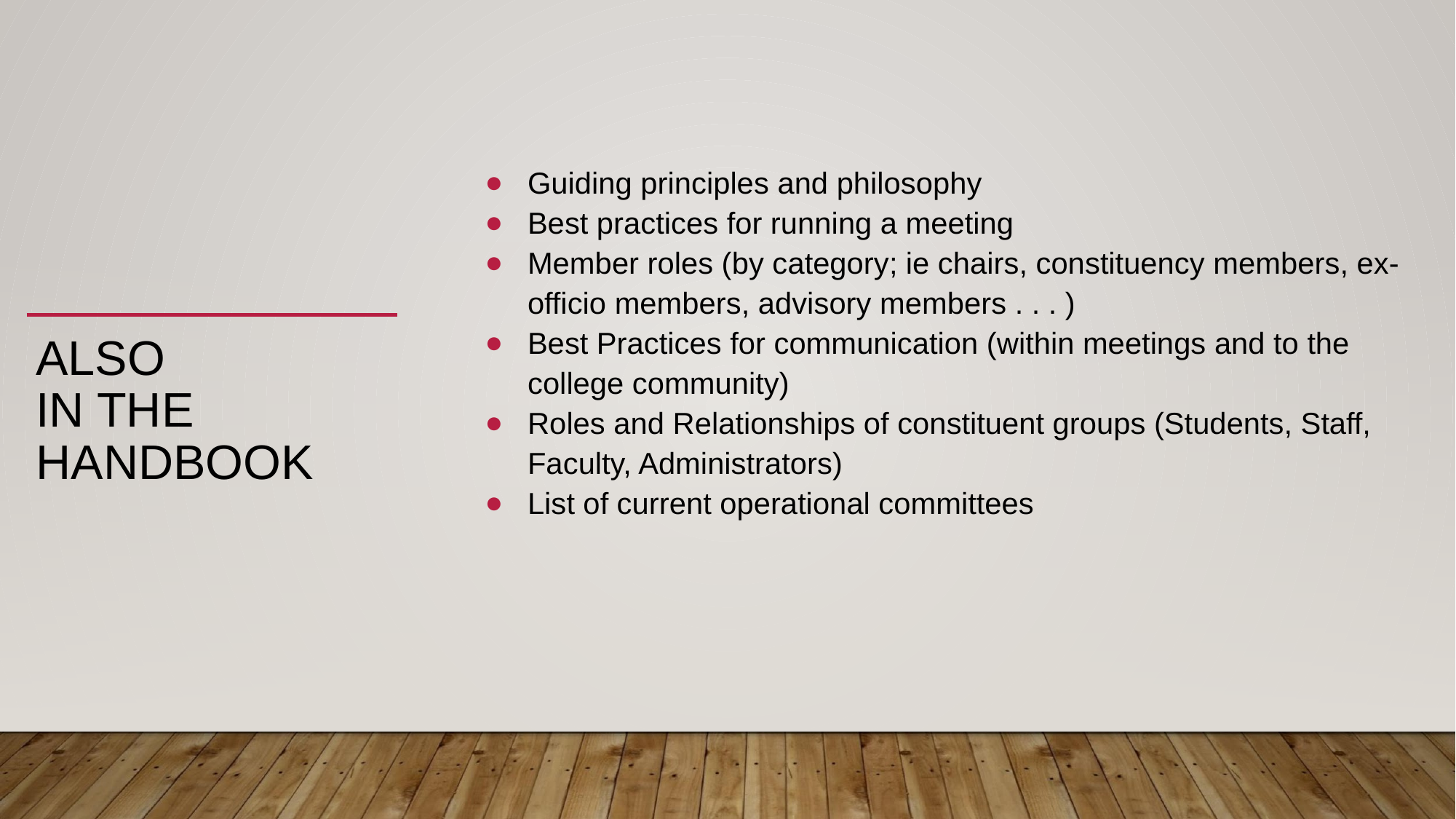

Guiding principles and philosophy
Best practices for running a meeting
Member roles (by category; ie chairs, constituency members, ex-officio members, advisory members . . . )
Best Practices for communication (within meetings and to the college community)
Roles and Relationships of constituent groups (Students, Staff, Faculty, Administrators)
List of current operational committees

ALSO
IN THE HANDBOOK